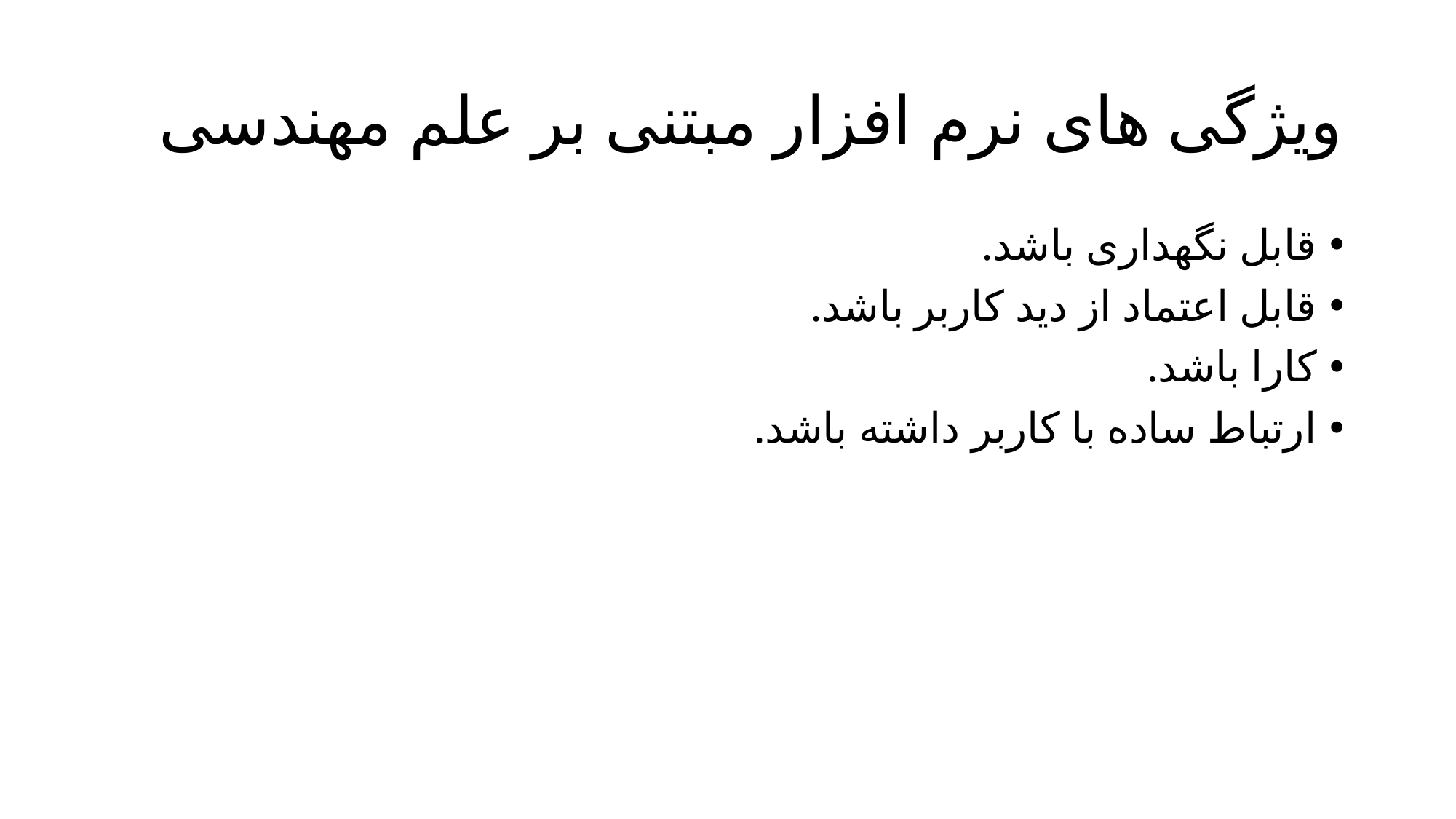

# ویژگی های نرم افزار مبتنی بر علم مهندسی
قابل نگهداری باشد.
قابل اعتماد از دید کاربر باشد.
کارا باشد.
ارتباط ساده با کاربر داشته باشد.